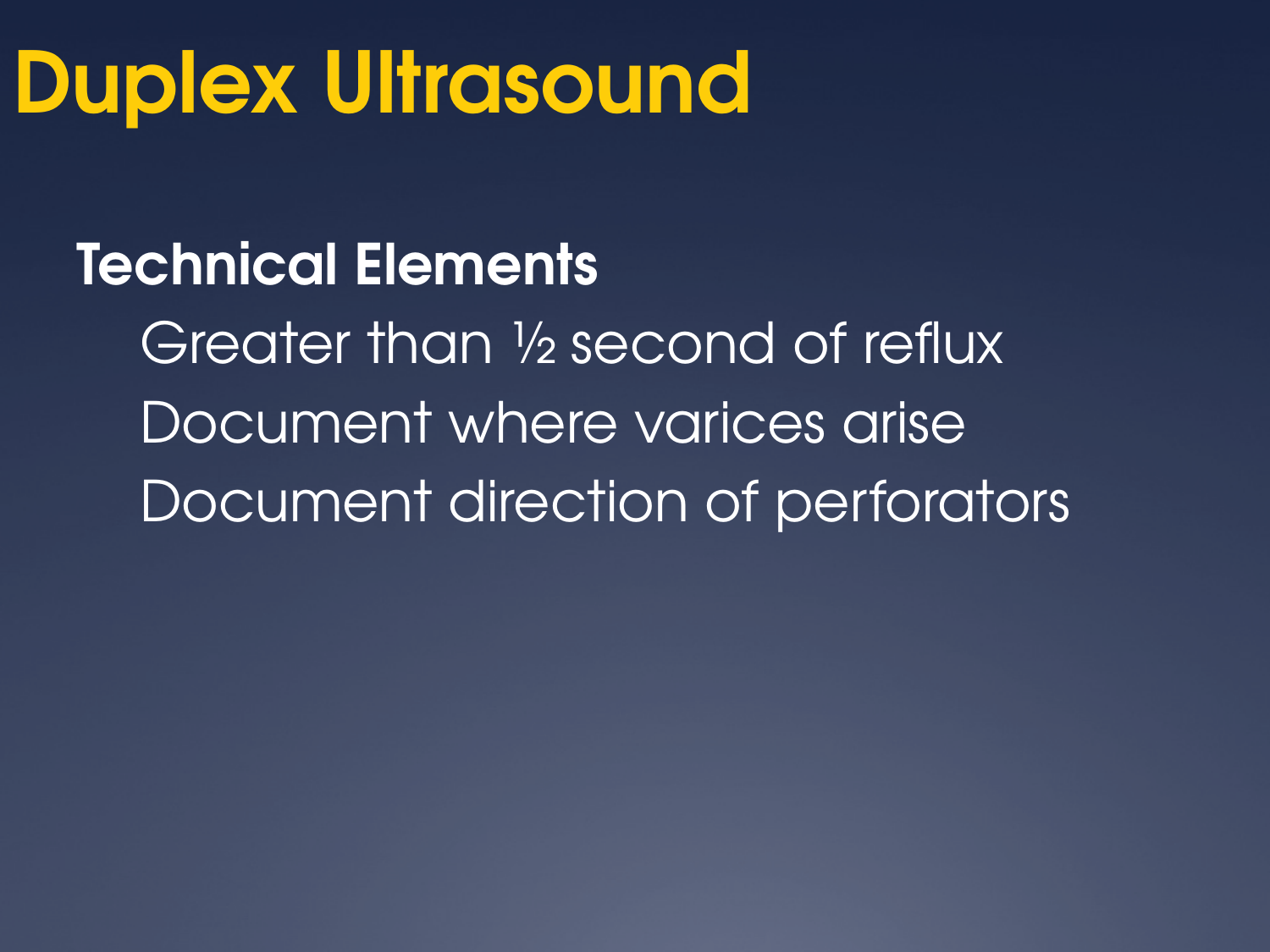

Duplex Ultrasound
Technical Elements
Greater than ½ second of reflux
Document where varices arise
Document direction of perforators